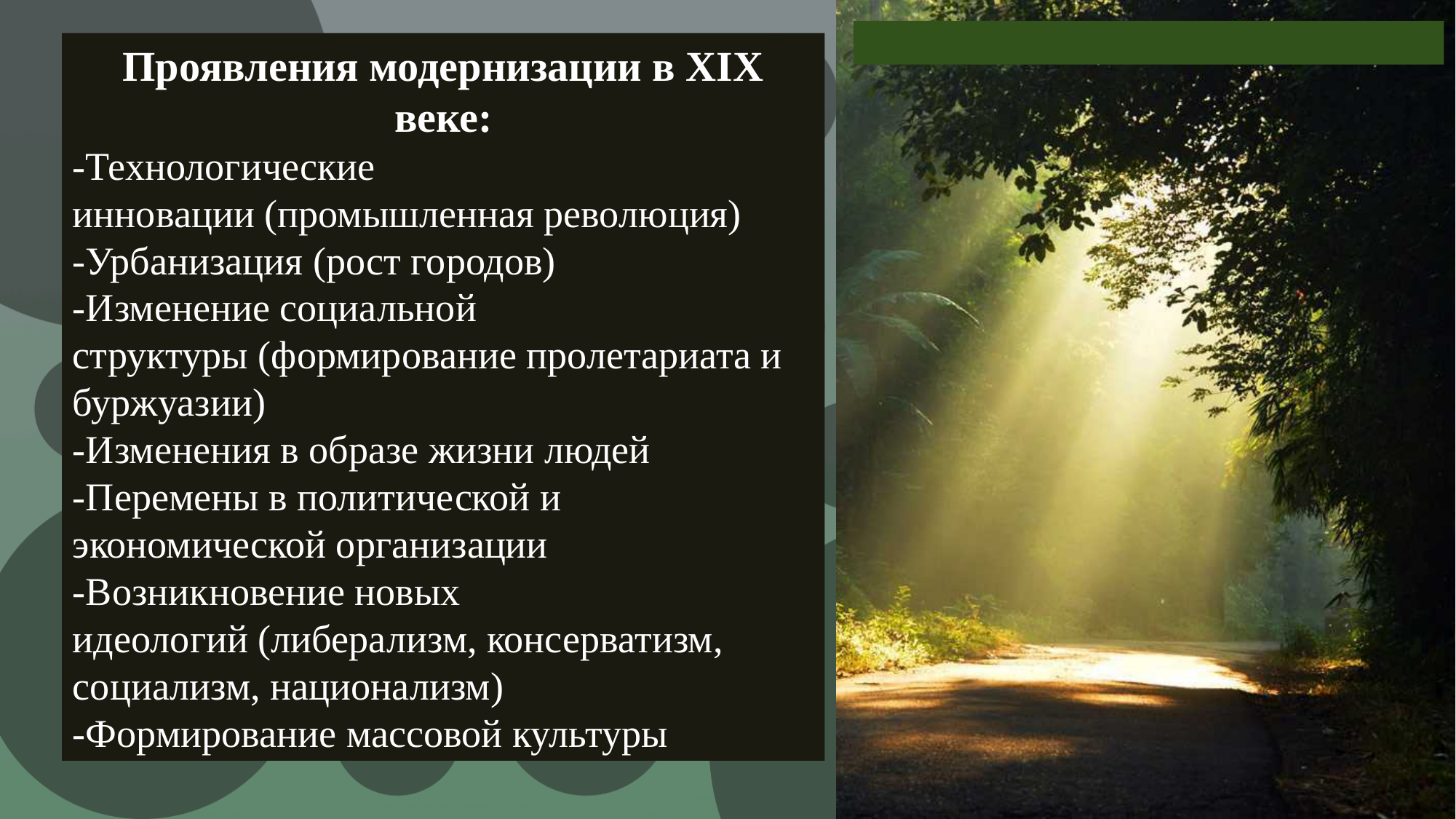

Проявления модернизации в XIX веке:
-Технологические инновации (промышленная революция)
-Урбанизация (рост городов)
-Изменение социальной структуры (формирование пролетариата и буржуазии)
-Изменения в образе жизни людей
-Перемены в политической и экономической организации
-Возникновение новых идеологий (либерализм, консерватизм, социализм, национализм)
-Формирование массовой культуры